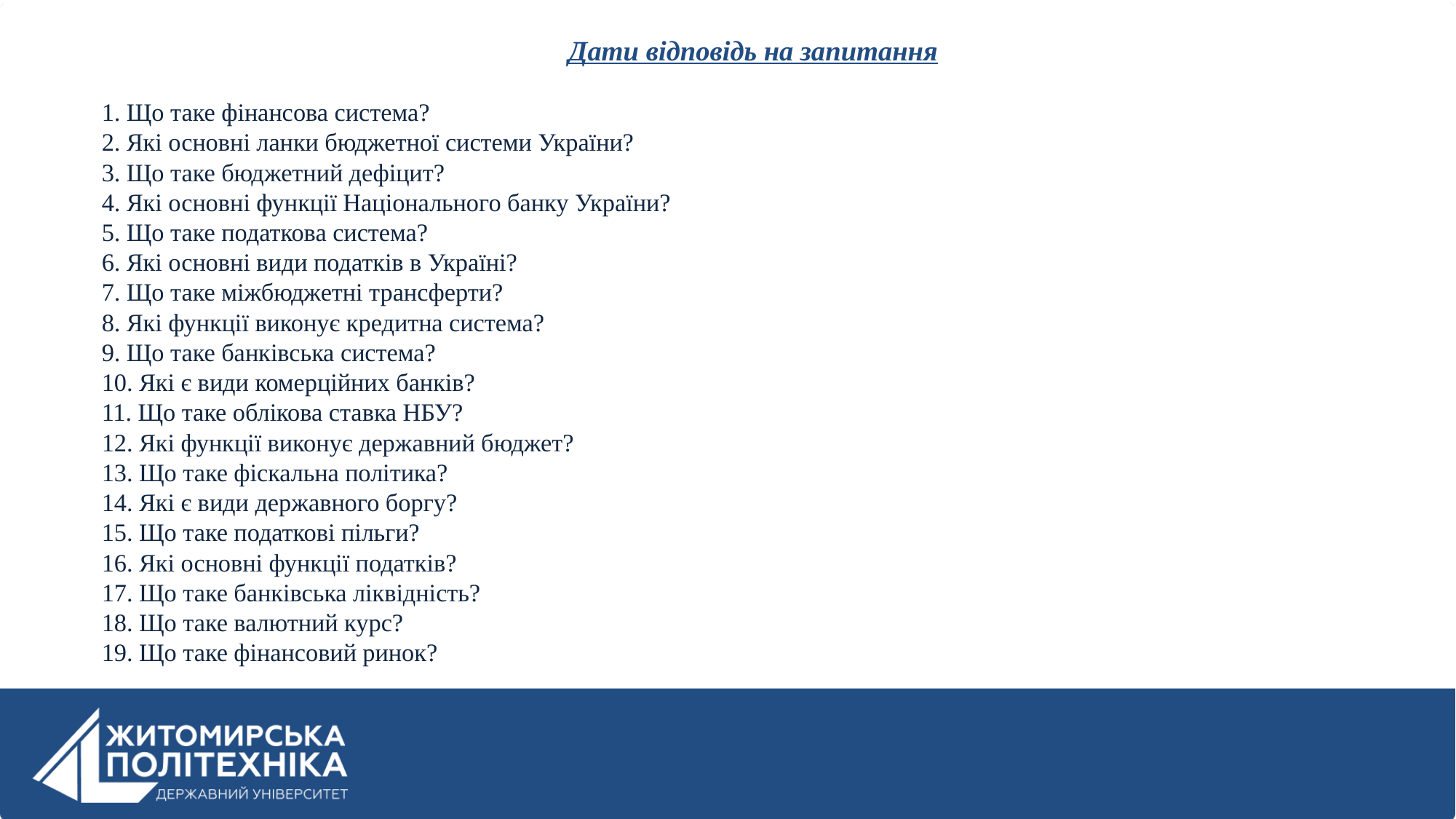

Дати відповідь на запитання

1. Що таке фінансова система?
2. Які основні ланки бюджетної системи України?
3. Що таке бюджетний дефіцит?
4. Які основні функції Національного банку України?
5. Що таке податкова система?
6. Які основні види податків в Україні?
7. Що таке міжбюджетні трансферти?
8. Які функції виконує кредитна система?
9. Що таке банківська система?
10. Які є види комерційних банків?
11. Що таке облікова ставка НБУ?
12. Які функції виконує державний бюджет?
13. Що таке фіскальна політика?
14. Які є види державного боргу?
15. Що таке податкові пільги?
16. Які основні функції податків?
17. Що таке банківська ліквідність?
18. Що таке валютний курс?
19. Що таке фінансовий ринок?